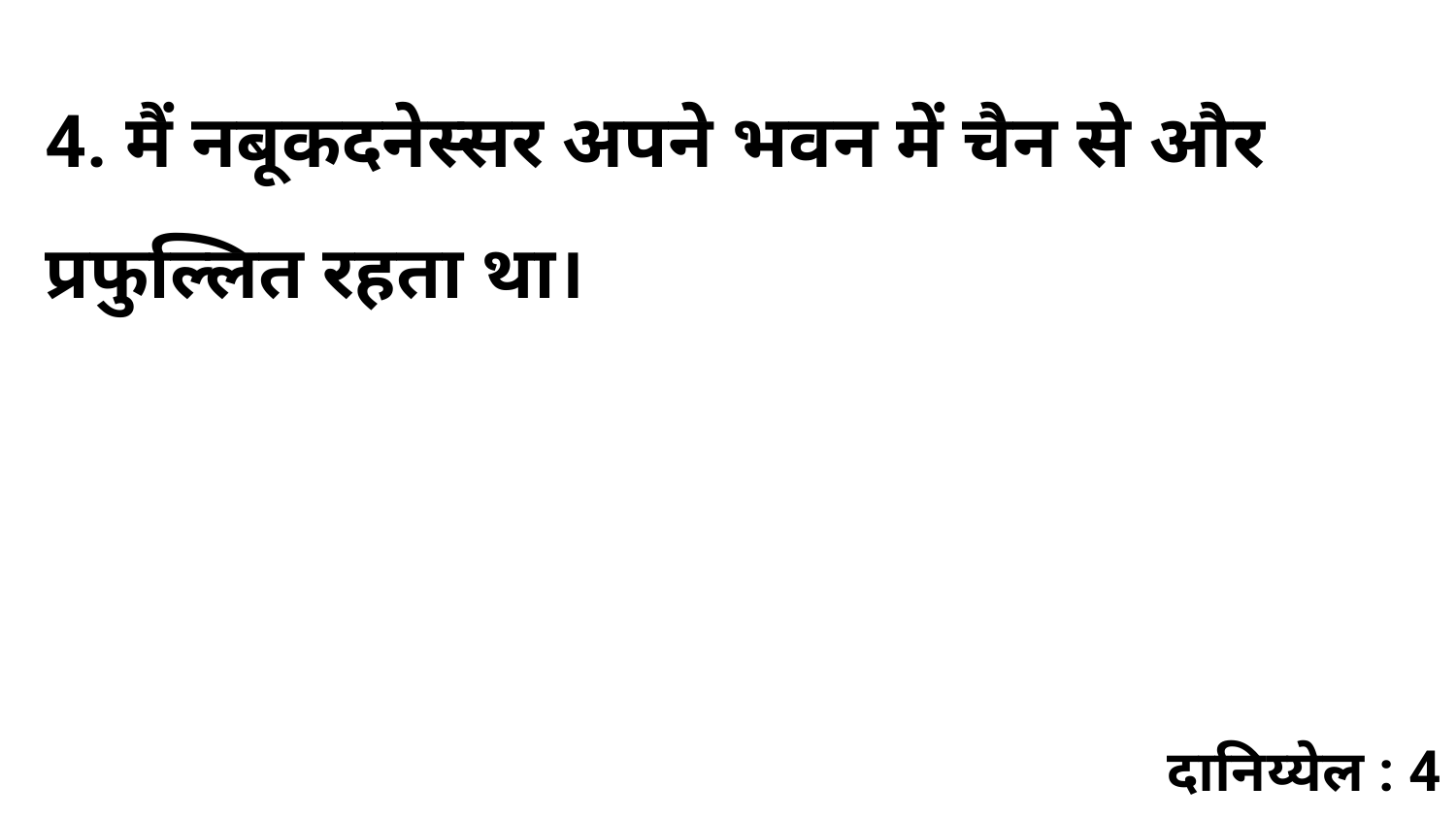

4. मैं नबूकदनेस्सर अपने भवन में चैन से और प्रफुल्लित रहता था।
दानिय्येल : 4